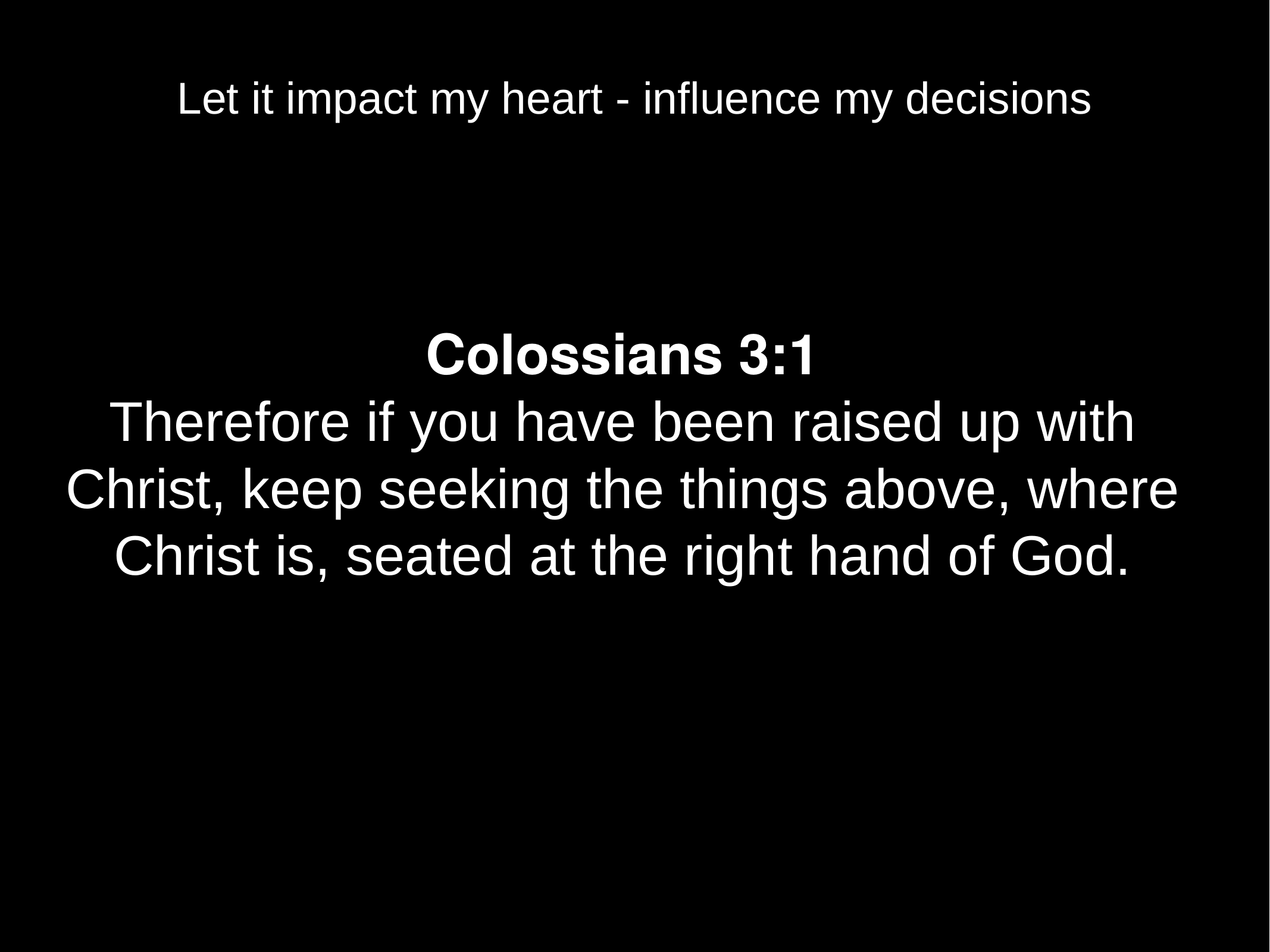

Let it impact my heart - influence my decisions
Colossians 3:1
Therefore if you have been raised up with Christ, keep seeking the things above, where Christ is, seated at the right hand of God.